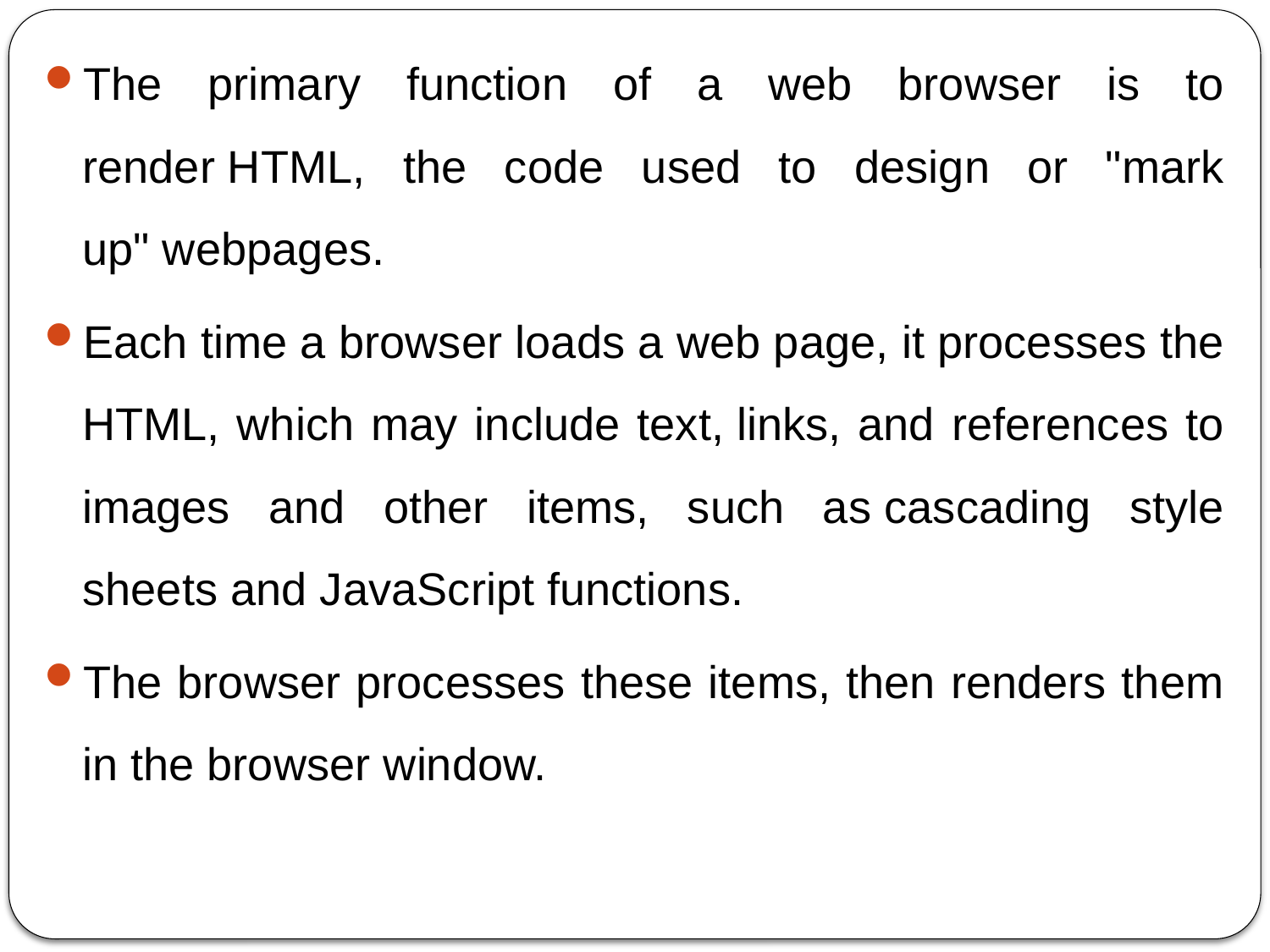

The primary function of a web browser is to render HTML, the code used to design or "mark up" webpages.
Each time a browser loads a web page, it processes the HTML, which may include text, links, and references to images and other items, such as cascading style sheets and JavaScript functions.
The browser processes these items, then renders them in the browser window.